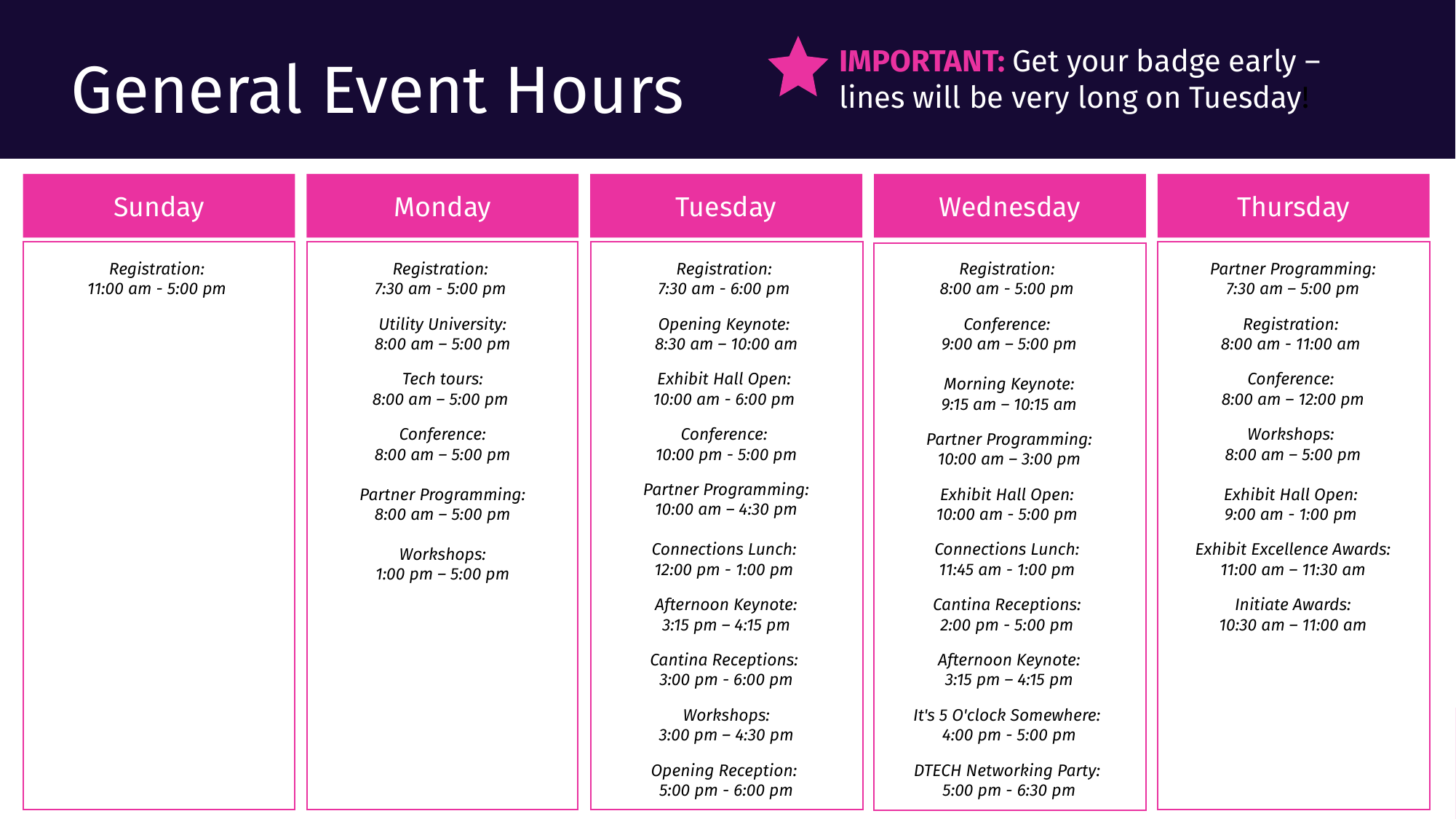

IMPORTANT: Get your badge early – lines will be very long on Tuesday!
# General Event Hours
Sunday
Monday
Tuesday
Wednesday
Thursday

Registration:
11:00 am - 5:00 pm
Registration:
7:30 am - 5:00 pm
Utility University:
8:00 am – 5:00 pm
Tech tours:
8:00 am – 5:00 pm
Conference:
8:00 am – 5:00 pm

Partner Programming:
8:00 am – 5:00 pm

Workshops:
1:00 pm – 5:00 pm

Registration:
7:30 am - 6:00 pm
Opening Keynote:
8:30 am – 10:00 am
Exhibit Hall Open:
10:00 am - 6:00 pm
Conference:
10:00 pm - 5:00 pm
Partner Programming:
10:00 am – 4:30 pm

Connections Lunch:
12:00 pm - 1:00 pm
Afternoon Keynote:
3:15 pm – 4:15 pm
Cantina Receptions:
3:00 pm - 6:00 pm
Workshops:
3:00 pm – 4:30 pm
Opening Reception:
5:00 pm - 6:00 pm
Registration:
8:00 am - 5:00 pm
Conference:
9:00 am – 5:00 pm

Morning Keynote:
9:15 am – 10:15 am
Partner Programming:
10:00 am – 3:00 pm
Exhibit Hall Open:
10:00 am - 5:00 pm
Connections Lunch:
11:45 am - 1:00 pm
Cantina Receptions:
2:00 pm - 5:00 pm
Afternoon Keynote:
3:15 pm – 4:15 pm
It's 5 O'clock Somewhere:
4:00 pm - 5:00 pm
DTECH Networking Party:
5:00 pm - 6:30 pm
Partner Programming:
7:30 am – 5:00 pm
Registration:
8:00 am - 11:00 am
Conference:
8:00 am – 12:00 pm
Workshops:
8:00 am – 5:00 pm

Exhibit Hall Open:
9:00 am - 1:00 pm
Exhibit Excellence Awards:
11:00 am – 11:30 am
Initiate Awards:
10:30 am – 11:00 am